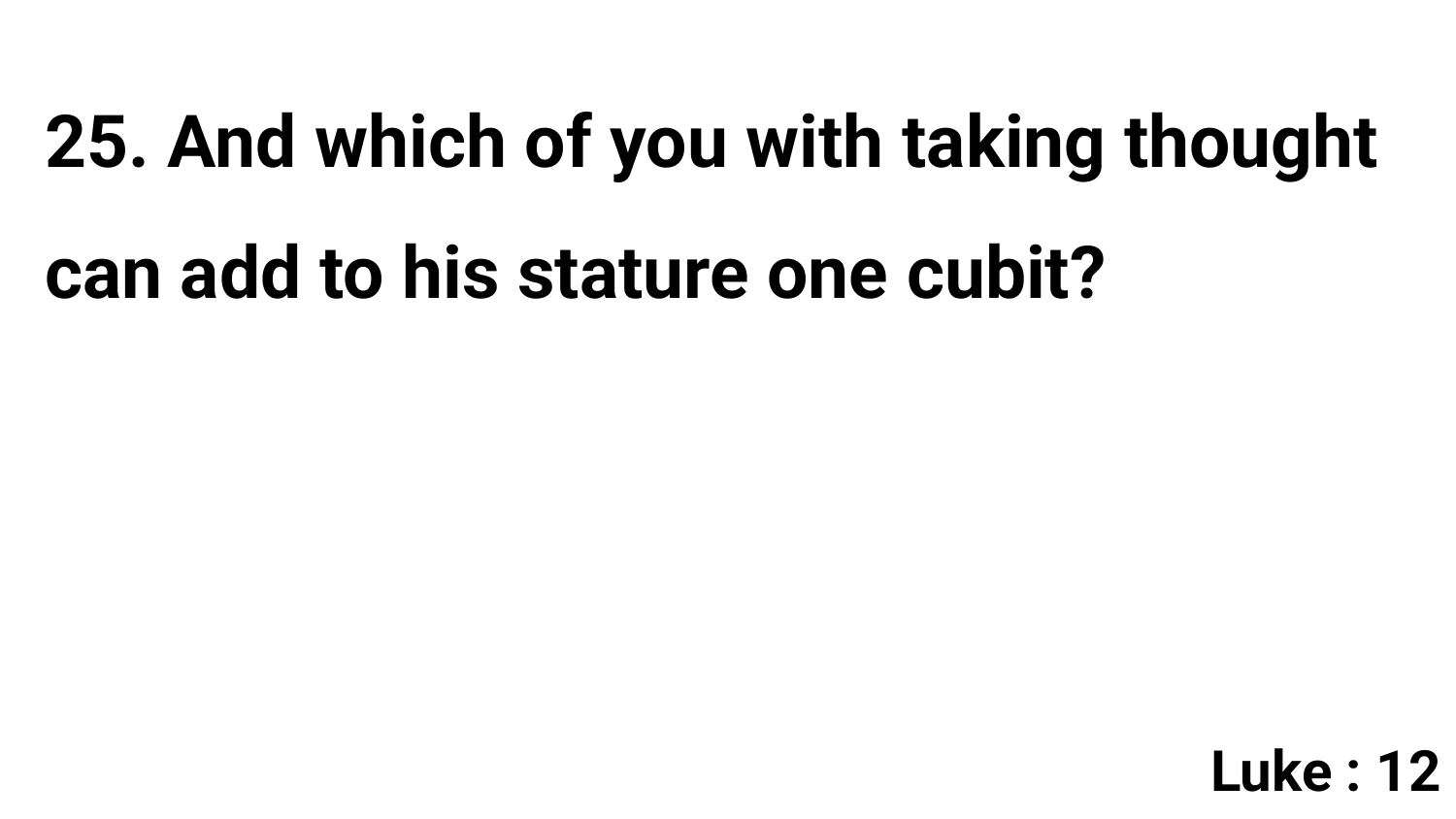

25. And which of you with taking thought can add to his stature one cubit?
Luke : 12